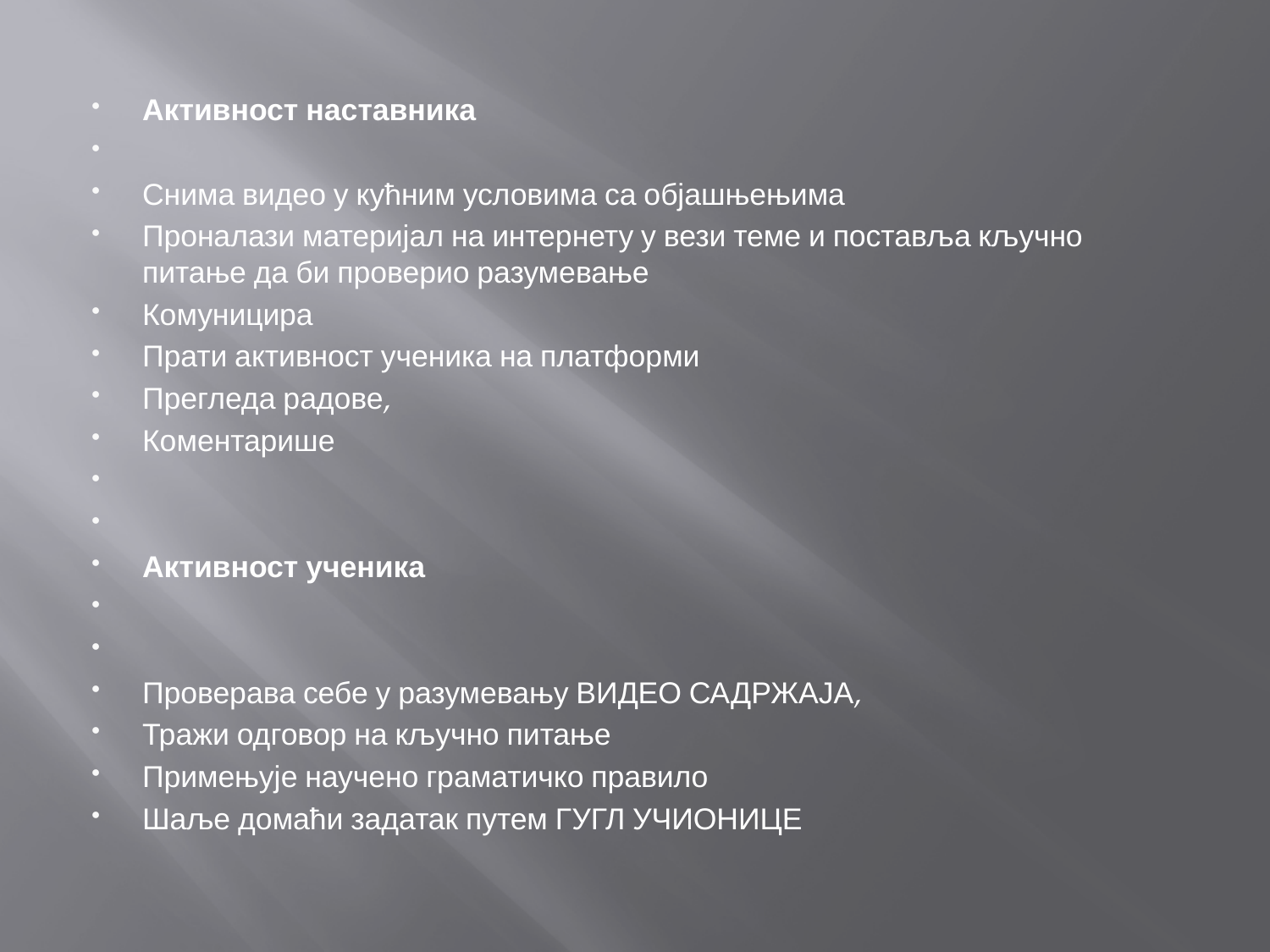

#
Активност наставника

Снима видео у кућним условима са објашњењима
Проналази материјал на интернету у вези теме и поставља кључно питање да би проверио разумевање
Комуницира
Прати активност ученика на платформи
Прегледа радове,
Коментарише

Активност ученика

Проверава себе у разумевању ВИДЕО САДРЖАЈА,
Тражи одговор на кључно питање
Примењује научено граматичко правило
Шаље домаћи задатак путем ГУГЛ УЧИОНИЦЕ